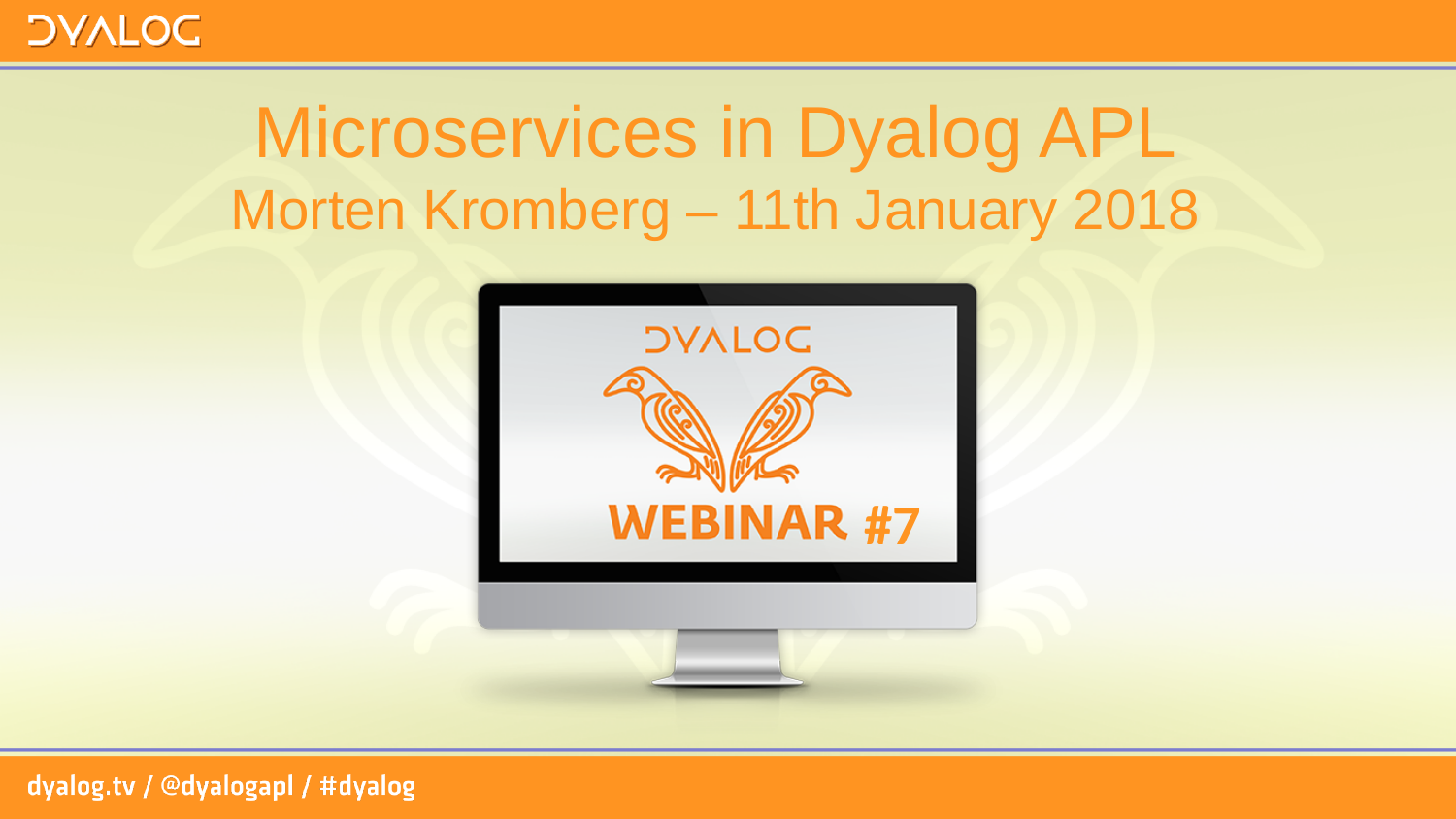

# Microservices in Dyalog APL Morten Kromberg – 11th January 2018
#7